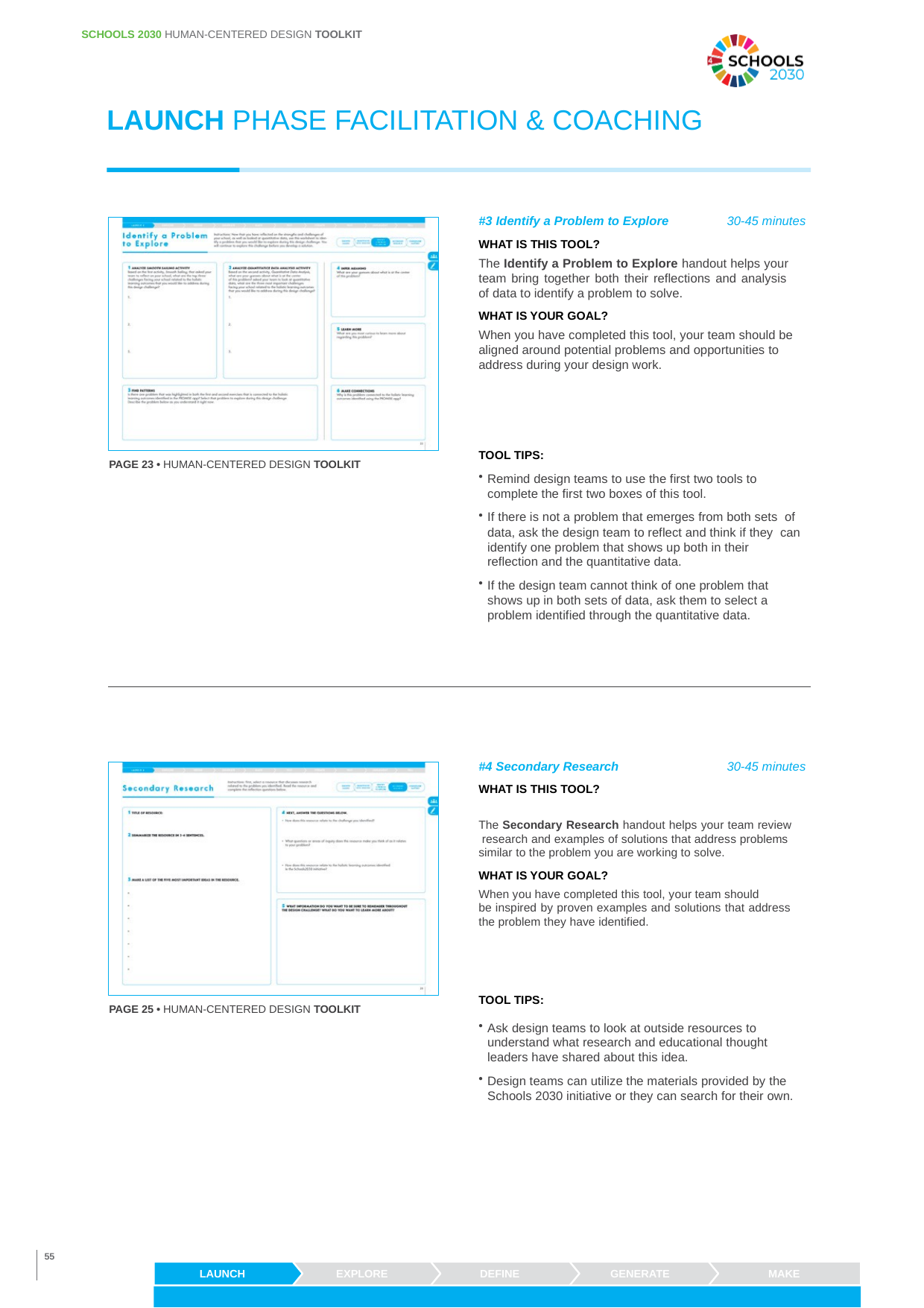

SCHOOLS 2030 HUMAN-CENTERED DESIGN TOOLKIT

LAUNCH PHASE FACILITATION & COACHING

#3 Identify a Problem to Explore
WHAT IS THIS TOOL?
30-45 minutes

The Identify a Problem to Explore handout helps your  team bring together both their reflections and analysis  of data to identify a problem to solve.
WHAT IS YOUR GOAL?
When you have completed this tool, your team should be  aligned around potential problems and opportunities to  address during your design work.
TOOL TIPS:
PAGE 23 • HUMAN-CENTERED DESIGN TOOLKIT
Remind design teams to use the first two tools to  complete the first two boxes of this tool.
If there is not a problem that emerges from both sets  of data, ask the design team to reflect and think if they  can identify one problem that shows up both in their  reflection and the quantitative data.
If the design team cannot think of one problem that  shows up in both sets of data, ask them to select a  problem identified through the quantitative data.

#4 Secondary Research
WHAT IS THIS TOOL?
30-45 minutes

The Secondary Research handout helps your team review  research and examples of solutions that address problems  similar to the problem you are working to solve.
WHAT IS YOUR GOAL?
When you have completed this tool, your team should
be inspired by proven examples and solutions that address  the problem they have identified.
TOOL TIPS:
PAGE 25 • HUMAN-CENTERED DESIGN TOOLKIT
Ask design teams to look at outside resources to  understand what research and educational thought  leaders have shared about this idea.
Design teams can utilize the materials provided by the  Schools 2030 initiative or they can search for their own.
55

LAUNCH
EXPLORE
DEFINE
GENERATE
MAKE